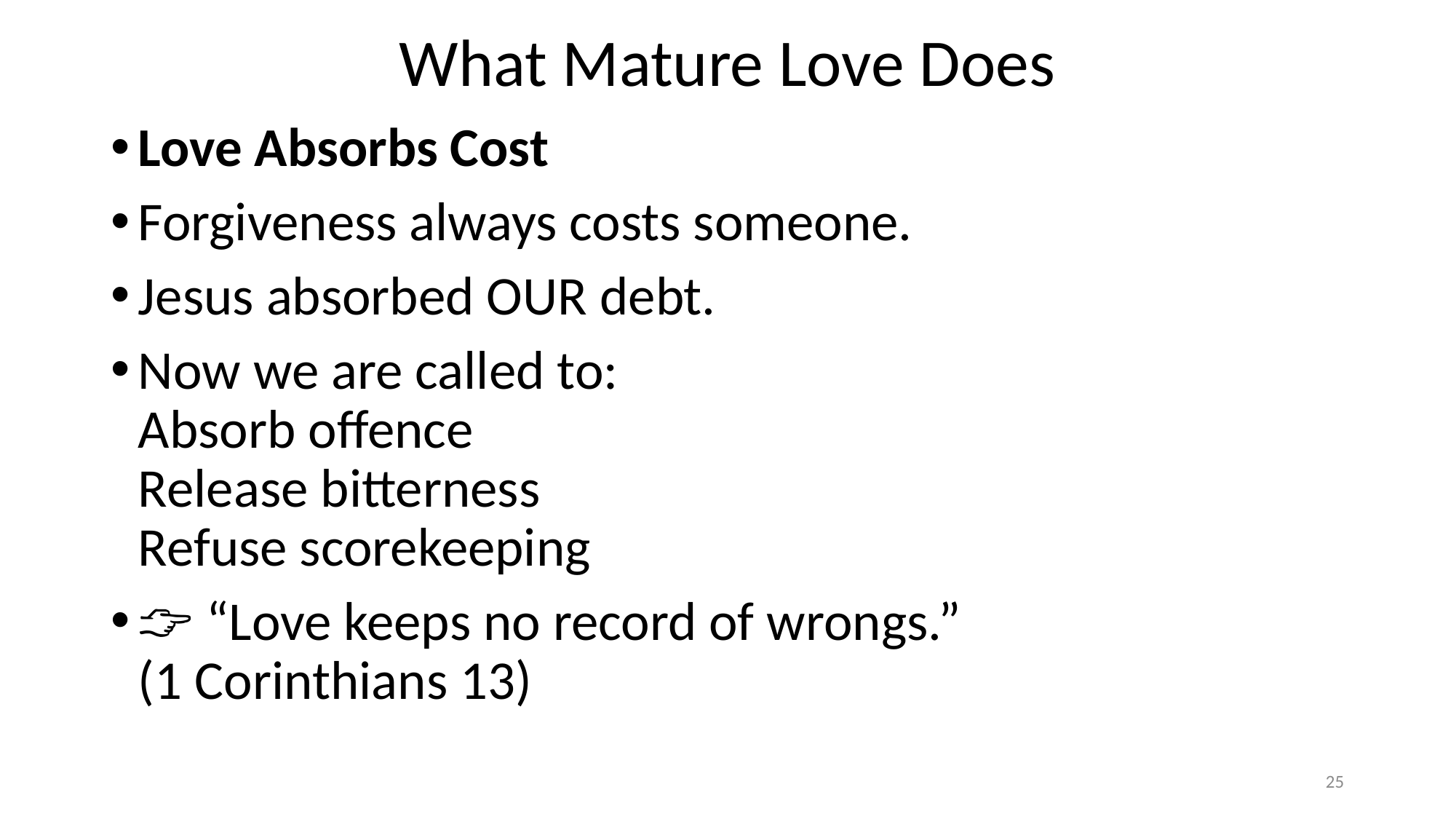

# What Mature Love Does
Love Absorbs Cost
Forgiveness always costs someone.
Jesus absorbed OUR debt.
Now we are called to:
Absorb offence
Release bitterness
Refuse scorekeeping
👉 “Love keeps no record of wrongs.”
(1 Corinthians 13)

25